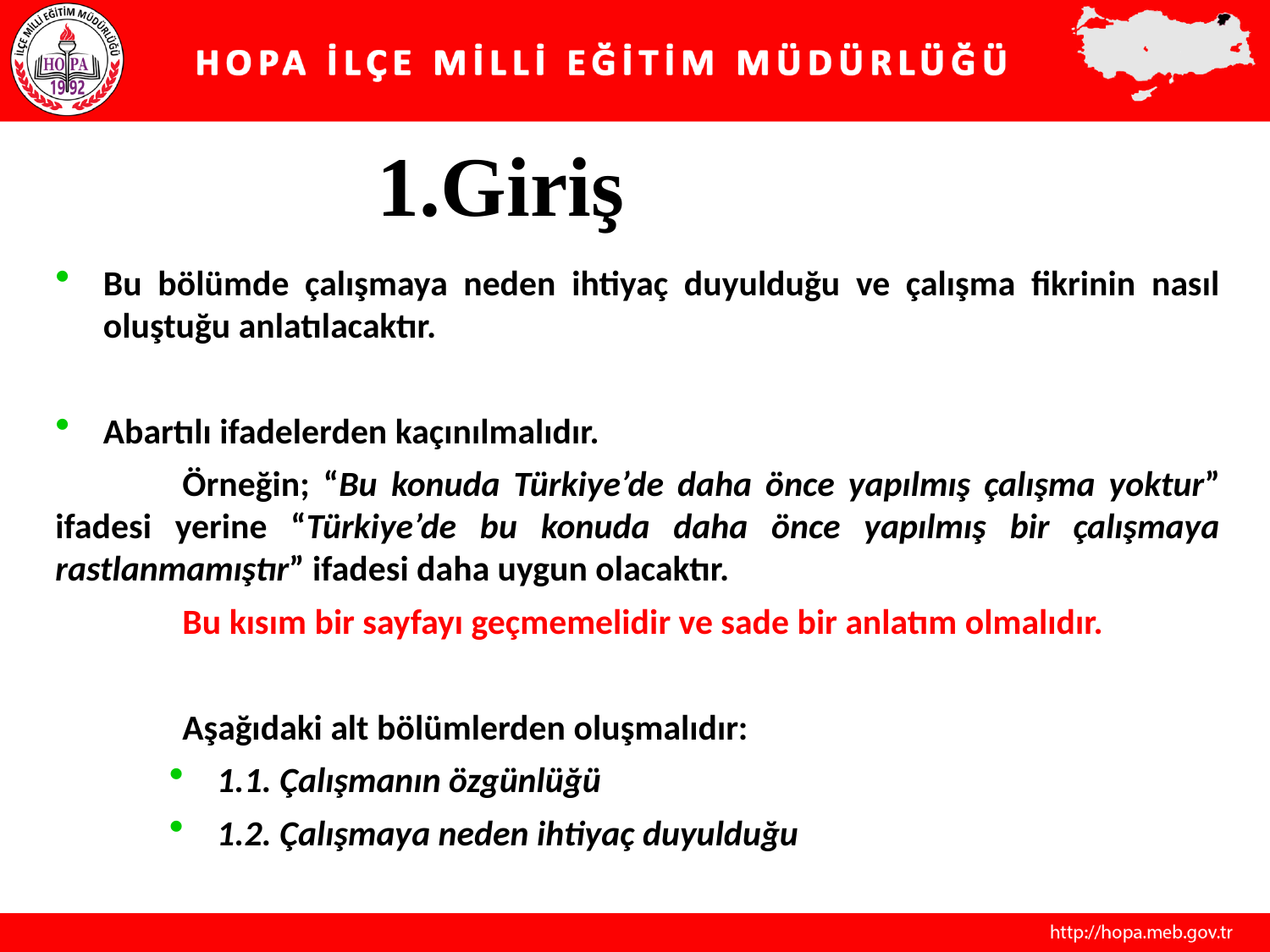

1.Giriş
Bu bölümde çalışmaya neden ihtiyaç duyulduğu ve çalışma fikrinin nasıl oluştuğu anlatılacaktır.

Abartılı ifadelerden kaçınılmalıdır.
	Örneğin; “Bu konuda Türkiye’de daha önce yapılmış çalışma yoktur” ifadesi yerine “Türkiye’de bu konuda daha önce yapılmış bir çalışmaya rastlanmamıştır” ifadesi daha uygun olacaktır.
	Bu kısım bir sayfayı geçmemelidir ve sade bir anlatım olmalıdır.

	Aşağıdaki alt bölümlerden oluşmalıdır:
1.1. Çalışmanın özgünlüğü
1.2. Çalışmaya neden ihtiyaç duyulduğu